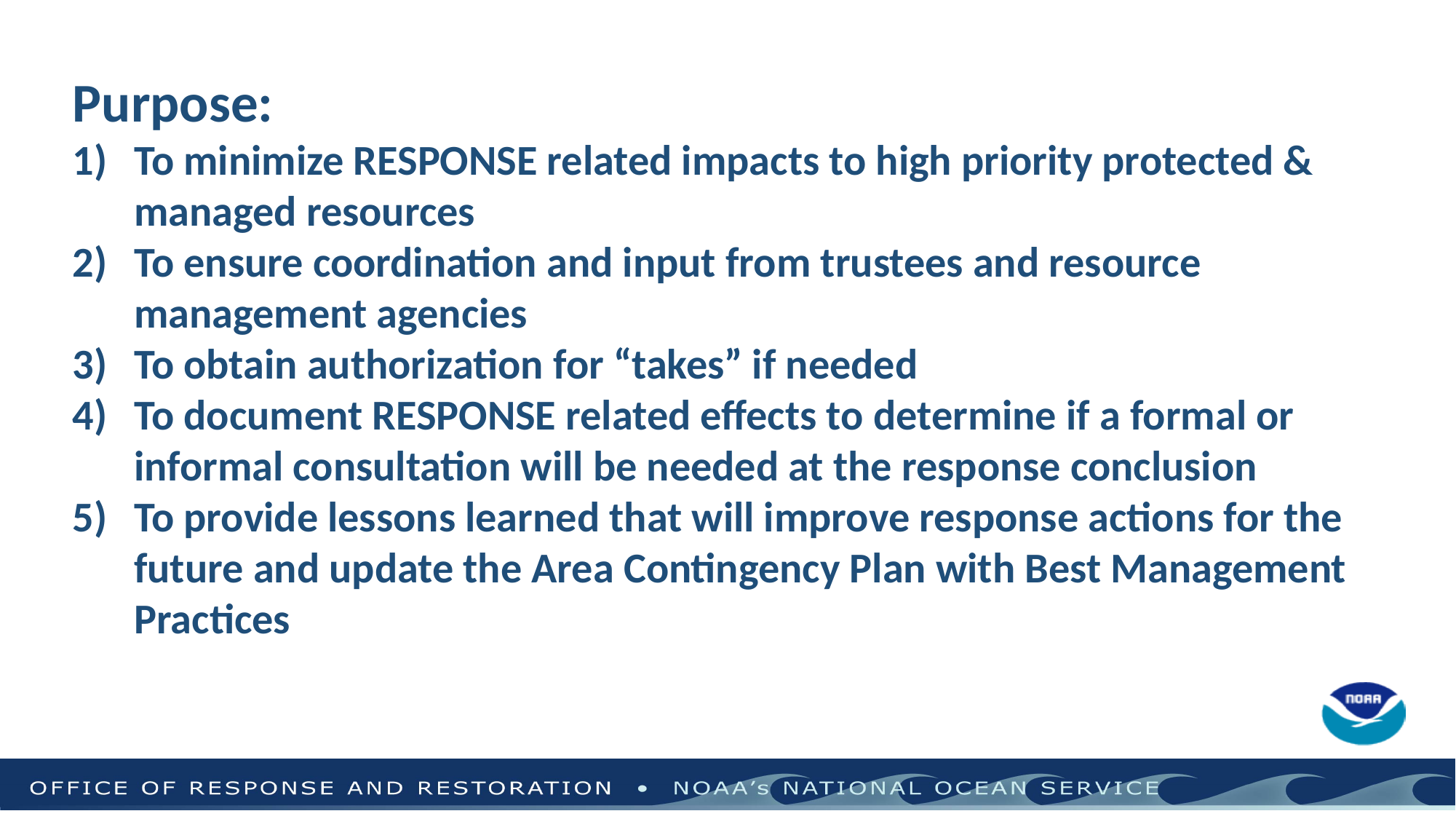

Purpose:
To minimize RESPONSE related impacts to high priority protected & managed resources
To ensure coordination and input from trustees and resource management agencies
To obtain authorization for “takes” if needed
To document RESPONSE related effects to determine if a formal or informal consultation will be needed at the response conclusion
To provide lessons learned that will improve response actions for the future and update the Area Contingency Plan with Best Management Practices